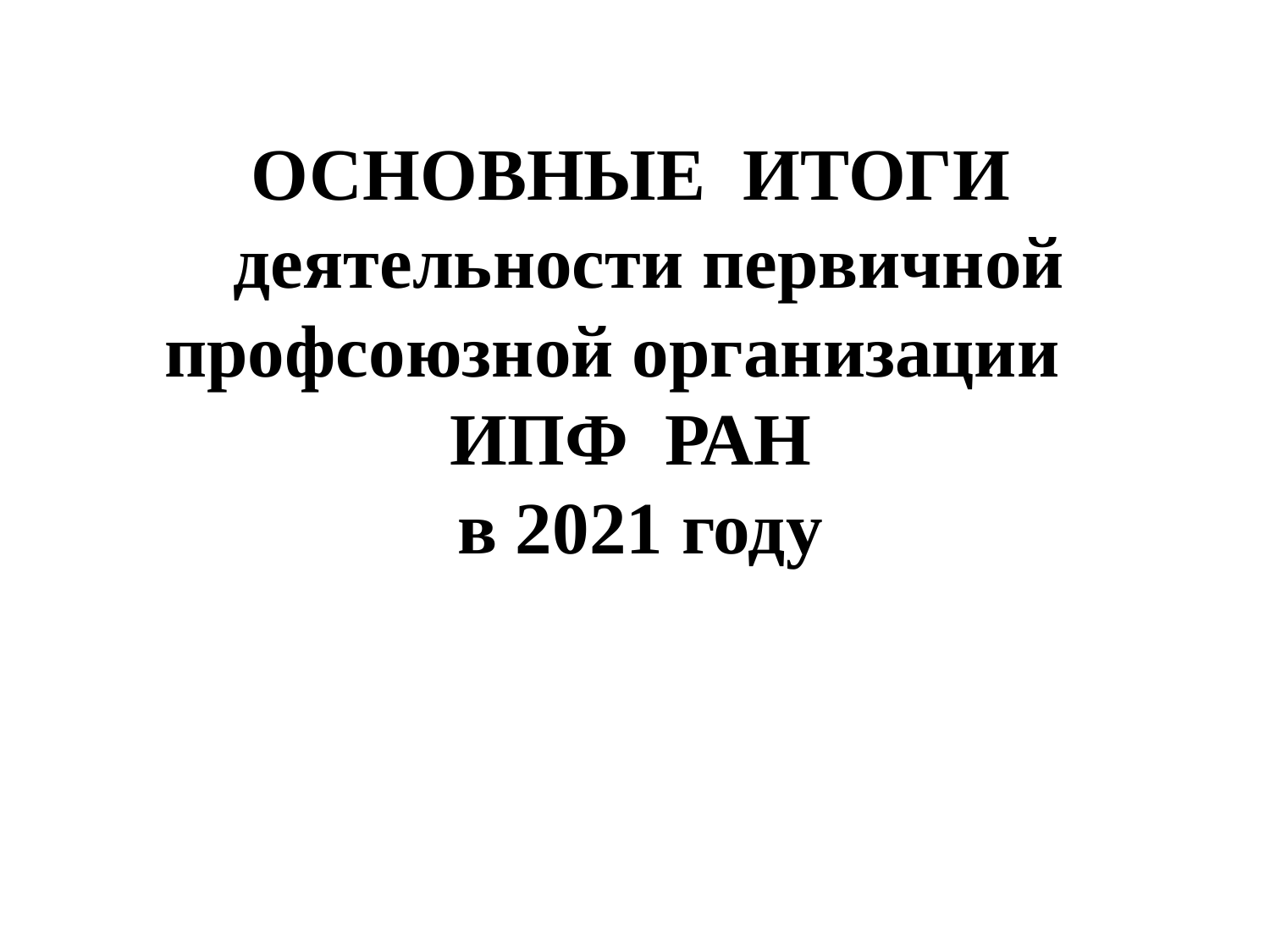

# ОСНОВНЫЕ  ИТОГИ деятельности первичной профсоюзной организации ИПФ  РАН в 2021 году